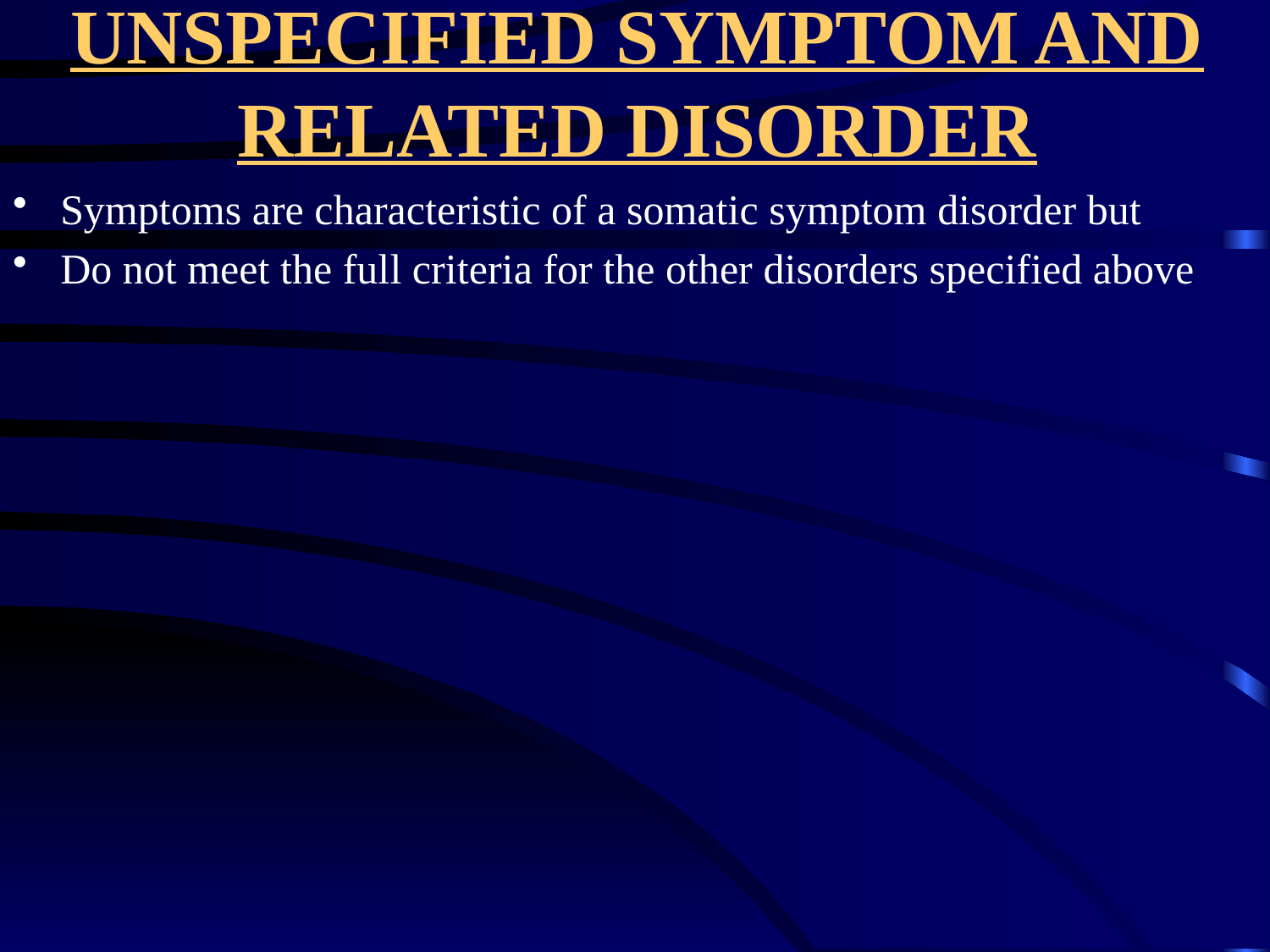

# UNSPECIFIED SYMPTOM AND RELATED DISORDER
Symptoms are characteristic of a somatic symptom disorder but
Do not meet the full criteria for the other disorders specified above